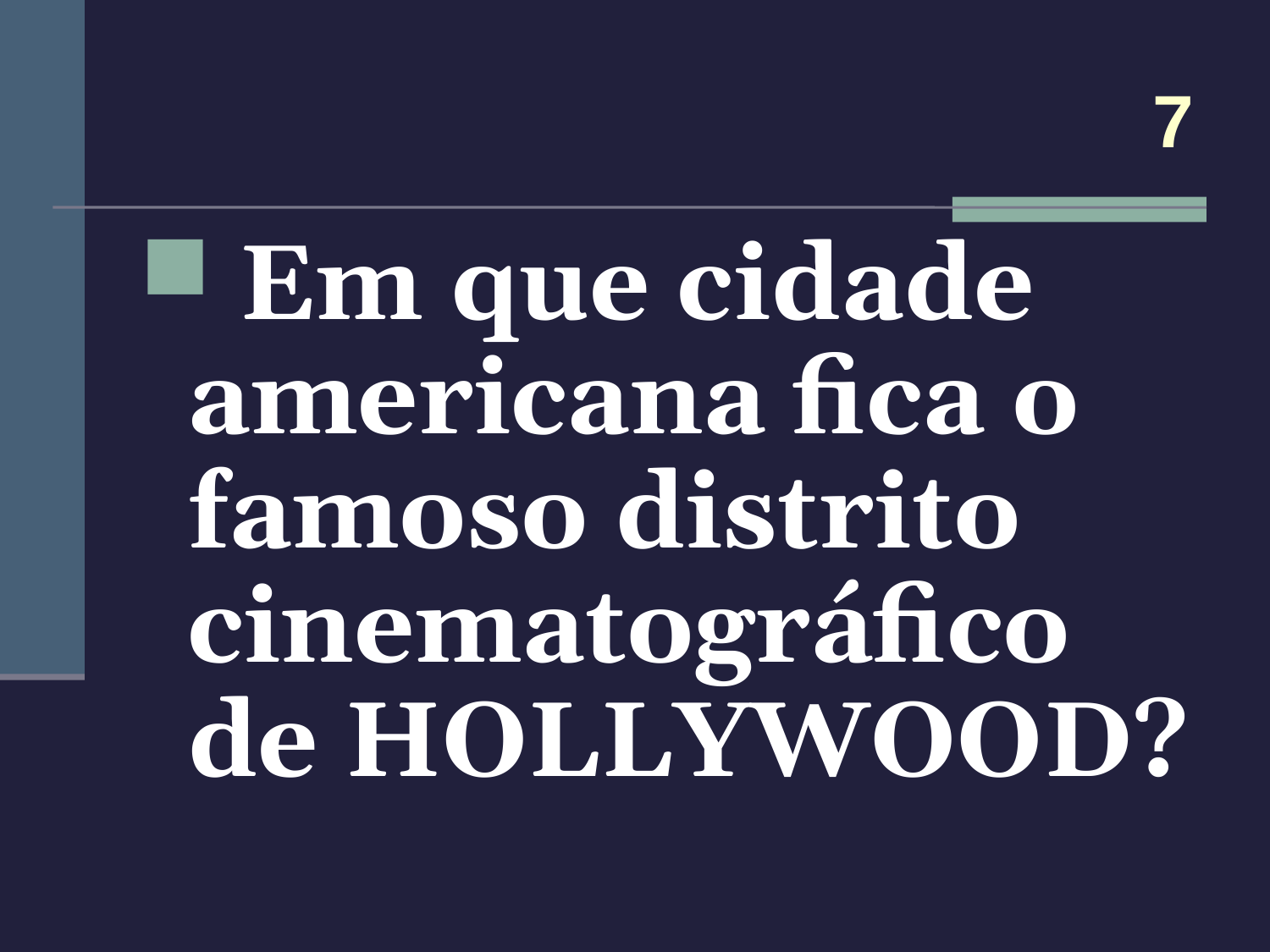

# 7
 Em que cidade americana fica o famoso distrito cinematográfico de HOLLYWOOD?